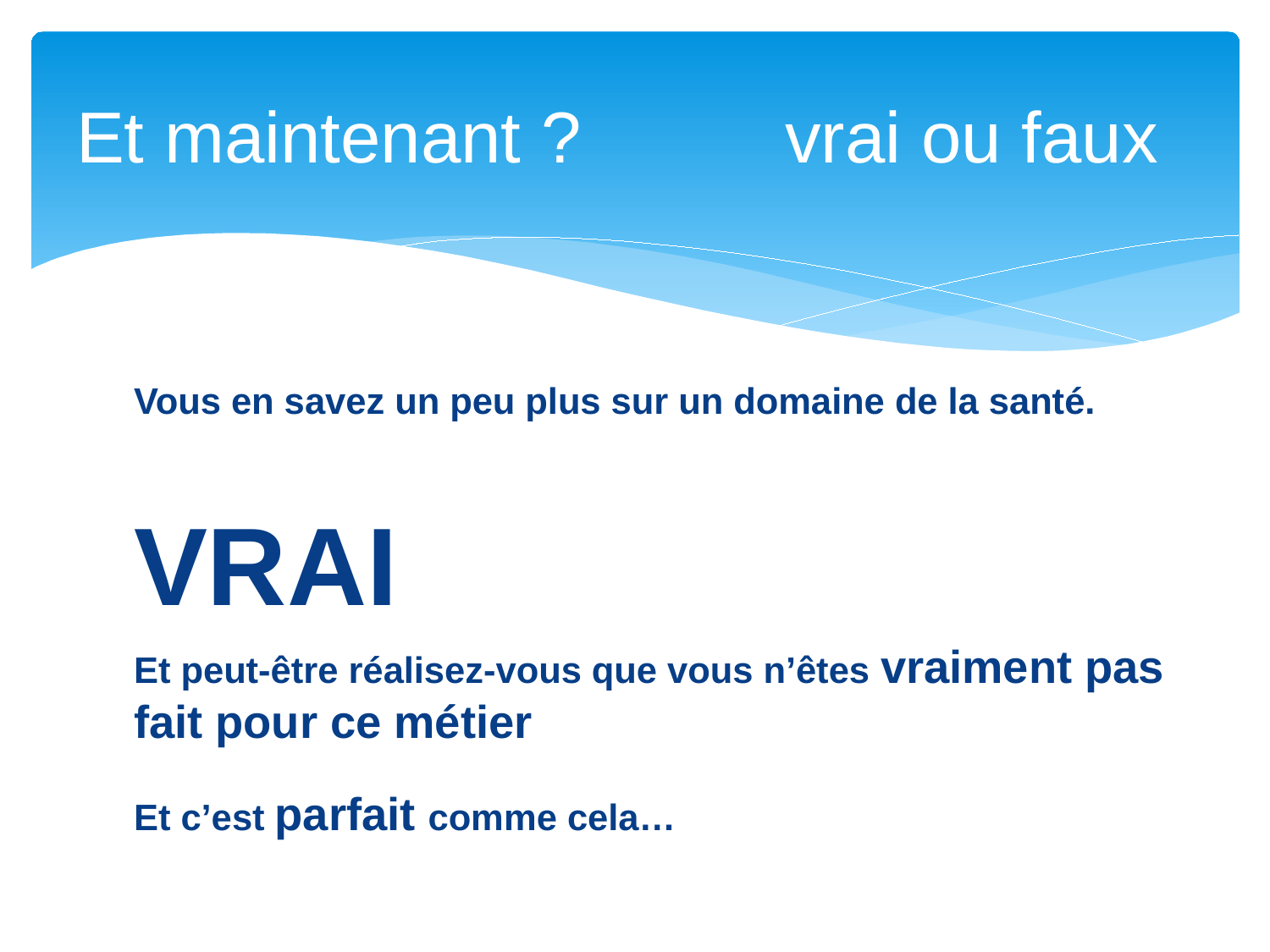

# Et maintenant ? 		vrai ou faux
Vous en savez un peu plus sur un domaine de la santé.

VRAI
Et peut-être réalisez-vous que vous n’êtes vraiment pas fait pour ce métier

Et c’est parfait comme cela…